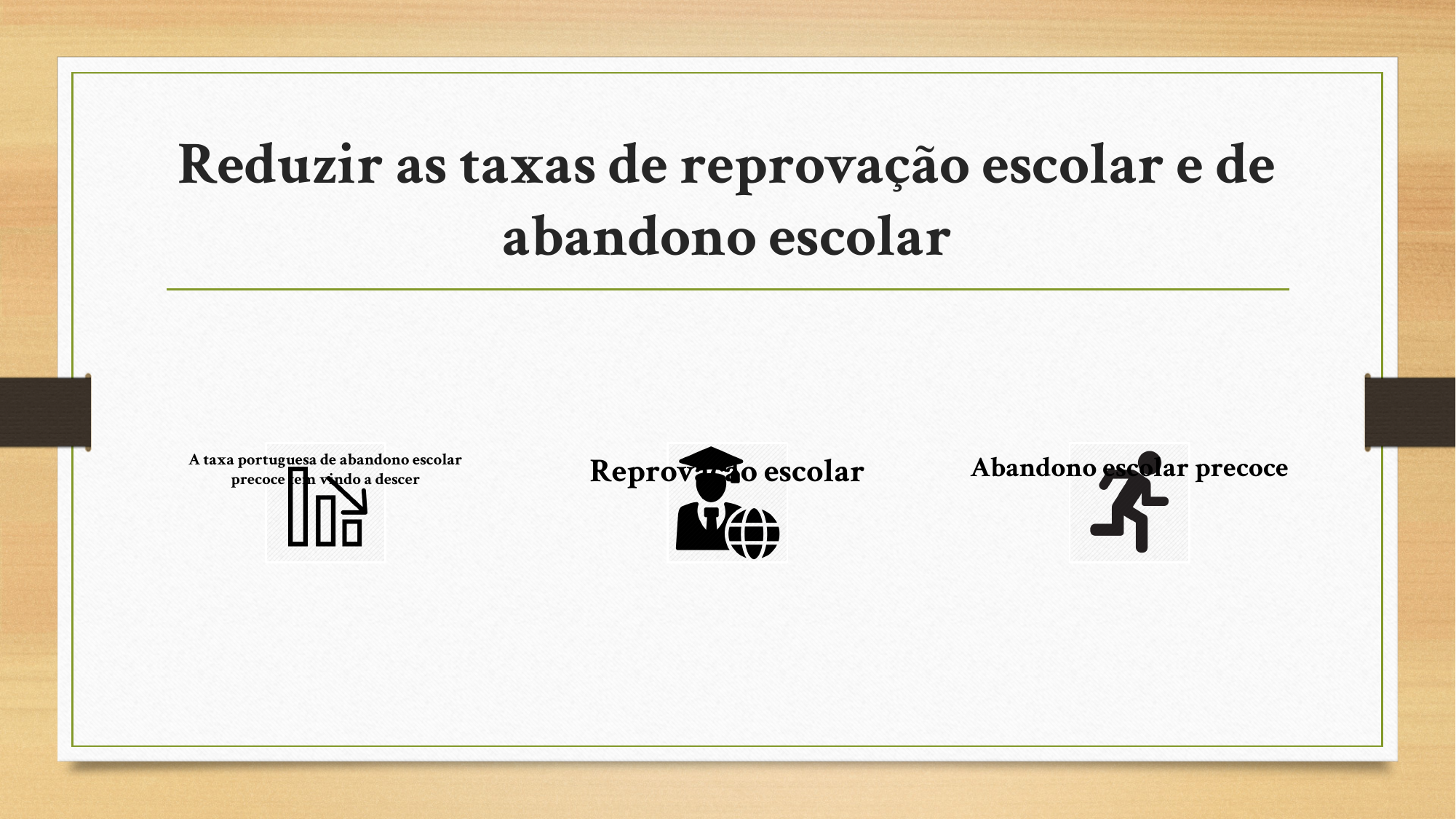

# Reduzir as taxas de reprovação escolar e de abandono escolar
A taxa portuguesa de abandono escolar precoce tem vindo a descer
Abandono escolar precoce
Reprovação escolar